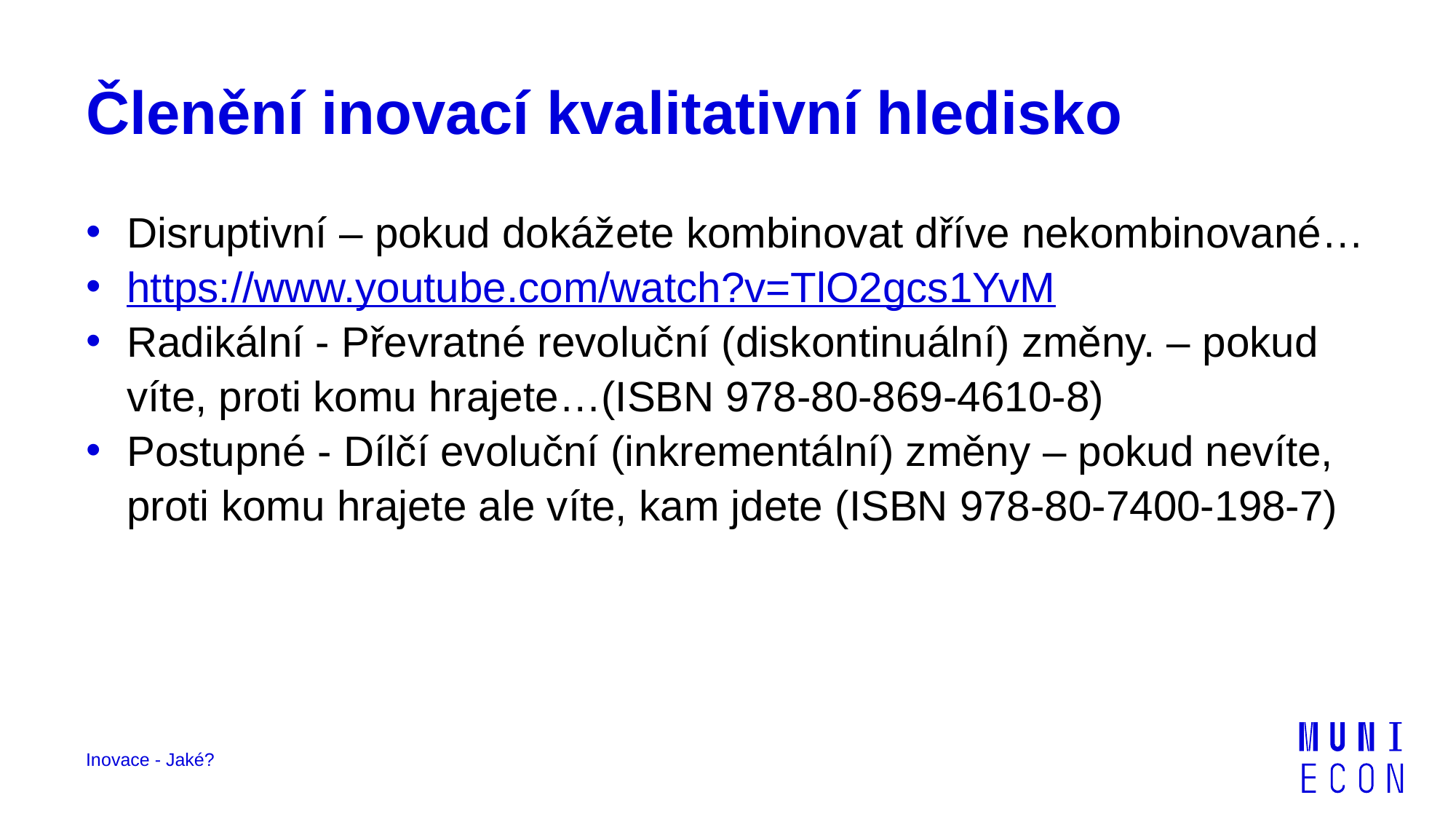

# Členění inovací kvalitativní hledisko
Disruptivní – pokud dokážete kombinovat dříve nekombinované…
https://www.youtube.com/watch?v=TlO2gcs1YvM
Radikální - Převratné revoluční (diskontinuální) změny. – pokud víte, proti komu hrajete…(ISBN 978-80-869-4610-8)
Postupné - Dílčí evoluční (inkrementální) změny – pokud nevíte, proti komu hrajete ale víte, kam jdete (ISBN 978-80-7400-198-7)

Inovace - Jaké?
11